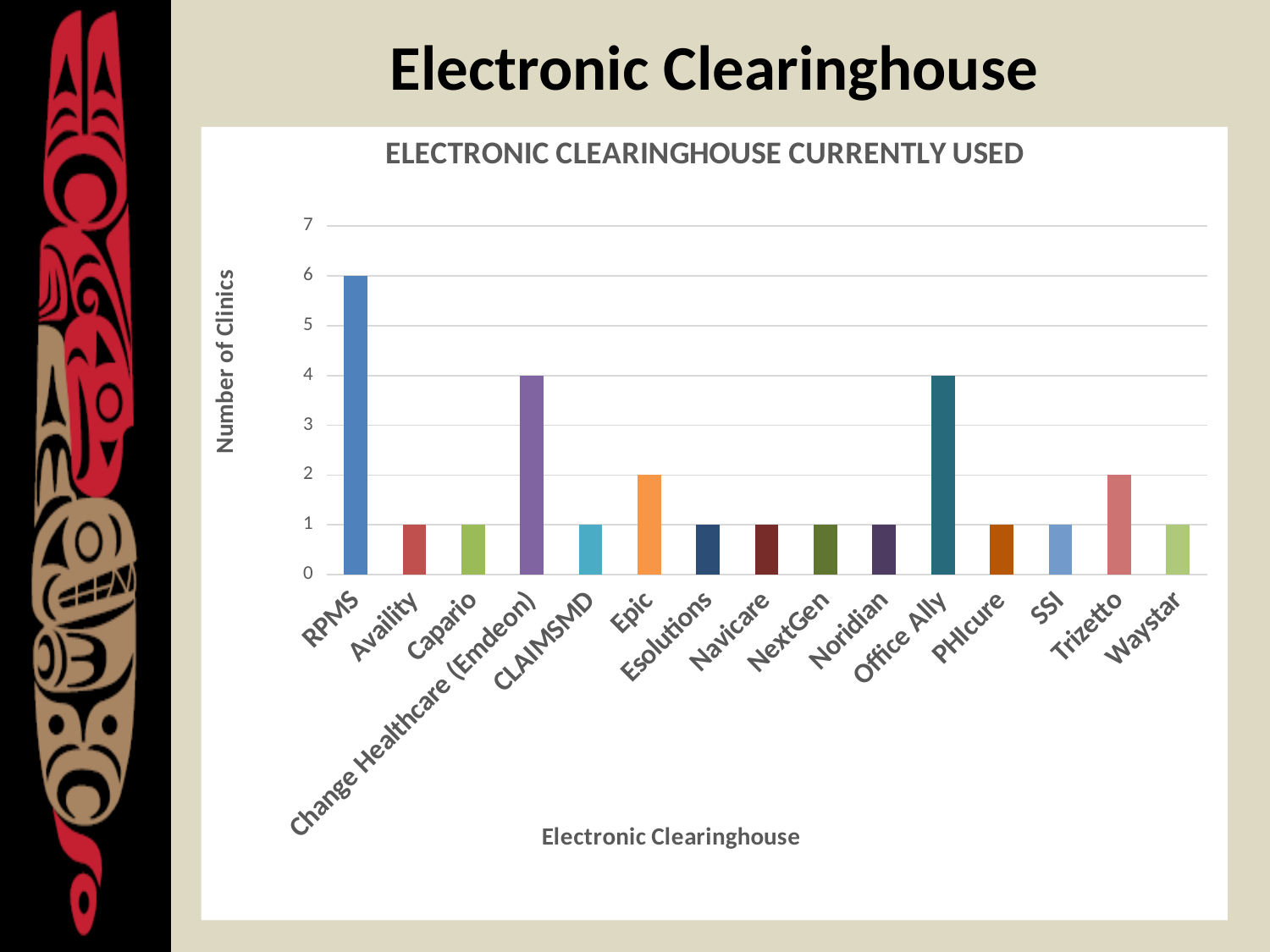

# Electronic Clearinghouse

### Chart: ELECTRONIC CLEARINGHOUSE CURRENTLY USED

| Category |  |
|---|---|
| RPMS | 6.0 |
| Availity | 1.0 |
| Capario | 1.0 |
| Change Healthcare (Emdeon) | 4.0 |
| CLAIMSMD | 1.0 |
| Epic | 2.0 |
| Esolutions | 1.0 |
| Navicare | 1.0 |
| NextGen | 1.0 |
| Noridian | 1.0 |
| Office Ally | 4.0 |
| PHIcure | 1.0 |
| SSI | 1.0 |
| Trizetto | 2.0 |
| Waystar | 1.0 |